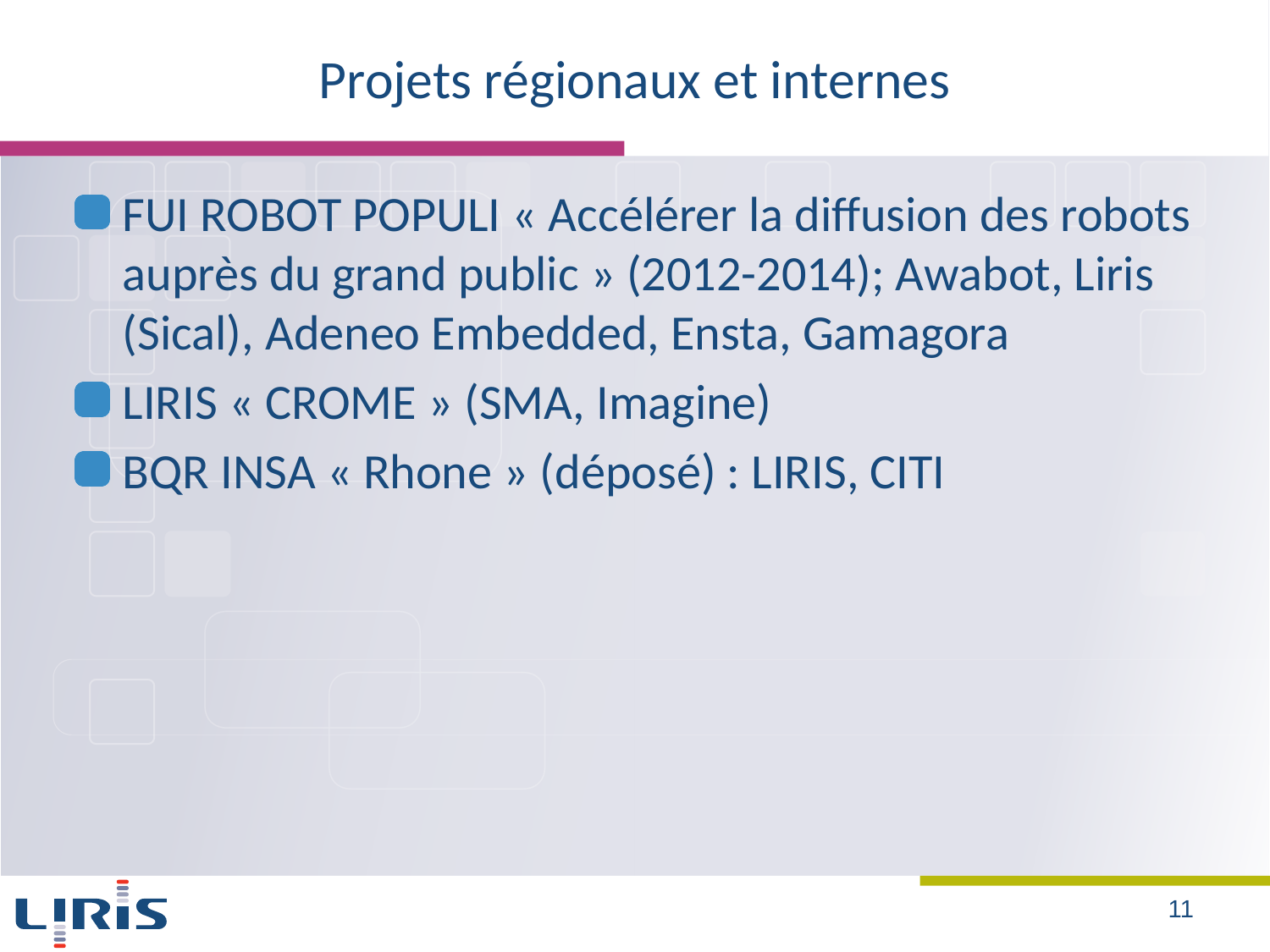

# Projets régionaux et internes
FUI ROBOT POPULI « Accélérer la diffusion des robots auprès du grand public » (2012-2014); Awabot, Liris (Sical), Adeneo Embedded, Ensta, Gamagora
LIRIS « CROME » (SMA, Imagine)
BQR INSA « Rhone » (déposé) : LIRIS, CITI

11